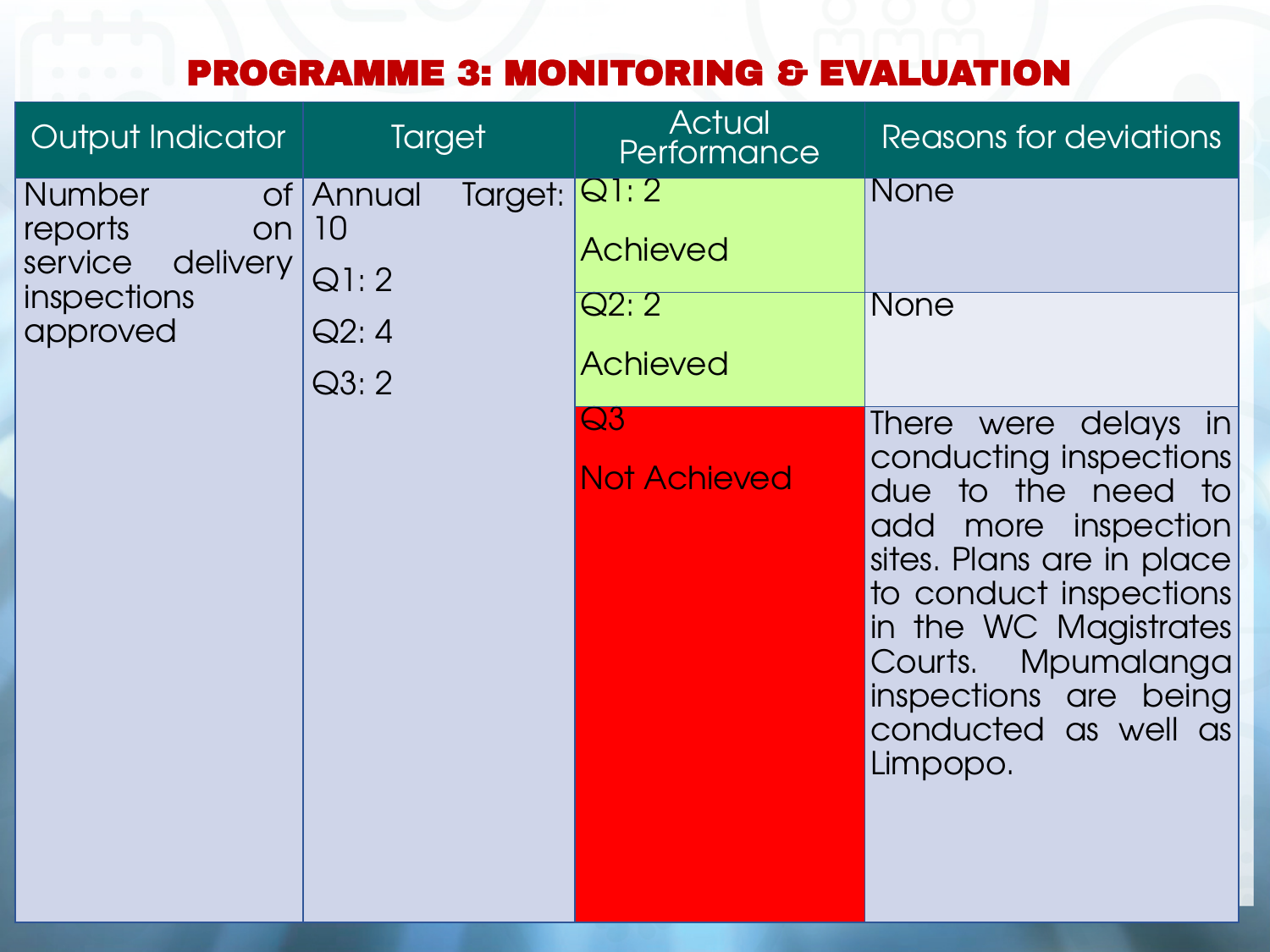

# PROGRAMME 3: MONITORING & EVALUATION
| Output Indicator | Target | Actual Performance | Reasons for deviations |
| --- | --- | --- | --- |
| Number of reports on service delivery inspections approved | Annual Target: 10 Q1: 2 Q2: 4 Q3: 2 | Q1: 2 Achieved | None |
|  |  | Q2: 2 Achieved | None |
|  |  | Q3 Not Achieved | There were delays in conducting inspections due to the need to add more inspection sites. Plans are in place to conduct inspections in the WC Magistrates Courts. Mpumalanga inspections are being conducted as well as Limpopo. |
18